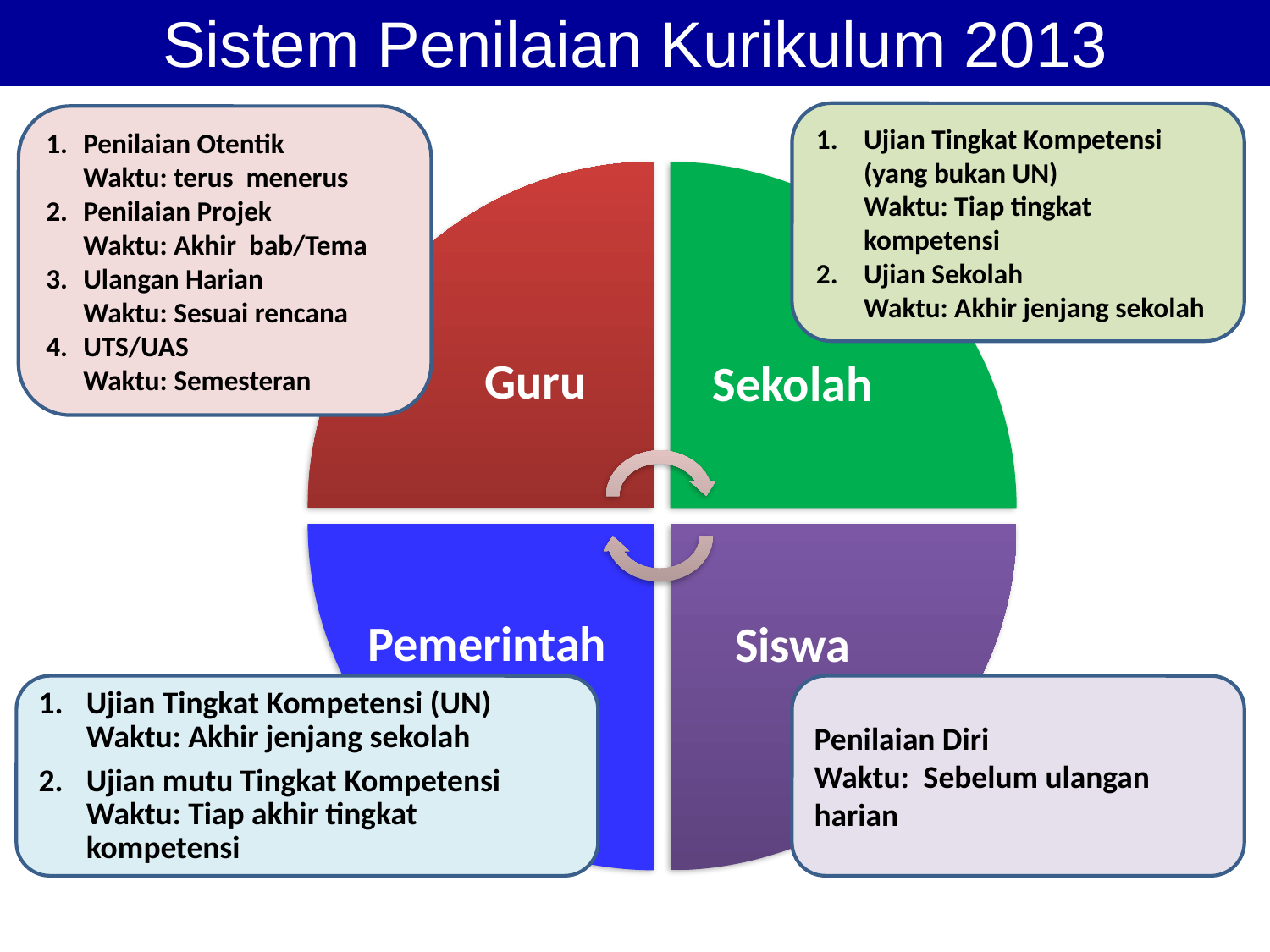

# Sistem Penilaian Kurikulum 2013
Ujian Tingkat Kompetensi (yang bukan UN)
	Waktu: Tiap tingkat kompetensi
Ujian Sekolah
	Waktu: Akhir jenjang sekolah
Penilaian Otentik
	Waktu: terus  menerus
Penilaian Projek
	Waktu: Akhir  bab/Tema
Ulangan Harian
	Waktu: Sesuai rencana
UTS/UAS
	Waktu: Semesteran

Sekolah
Siswa

Guru
Pemerintah
Ujian Tingkat Kompetensi (UN)
	Waktu: Akhir jenjang sekolah
Ujian mutu Tingkat Kompetensi
	Waktu: Tiap akhir tingkat kompetensi
Penilaian Diri
Waktu:  Sebelum ulangan harian